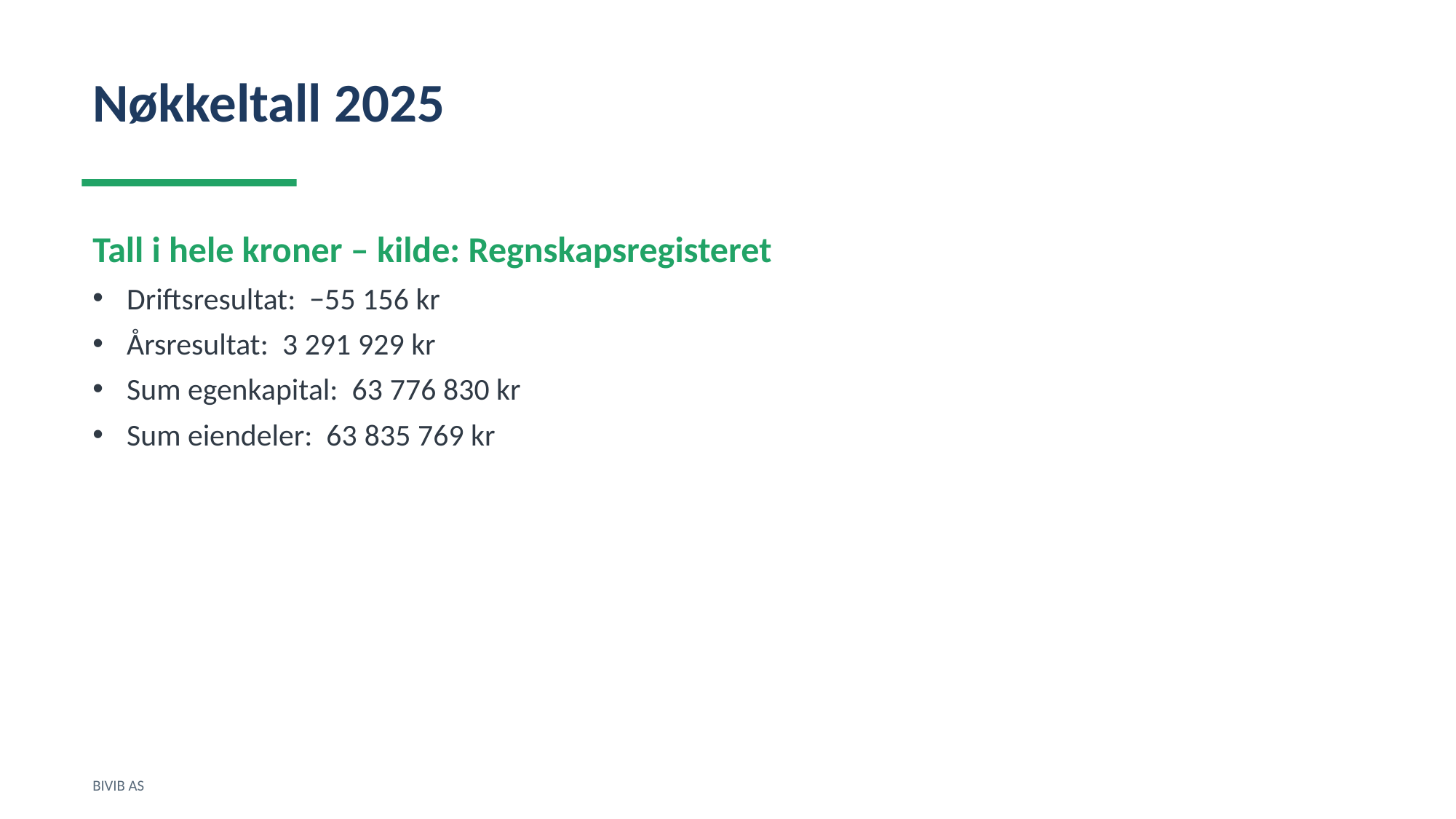

Nøkkeltall 2025

Tall i hele kroner – kilde: Regnskapsregisteret
Driftsresultat:  −55 156 kr
Årsresultat:  3 291 929 kr
Sum egenkapital:  63 776 830 kr
Sum eiendeler:  63 835 769 kr
BIVIB AS